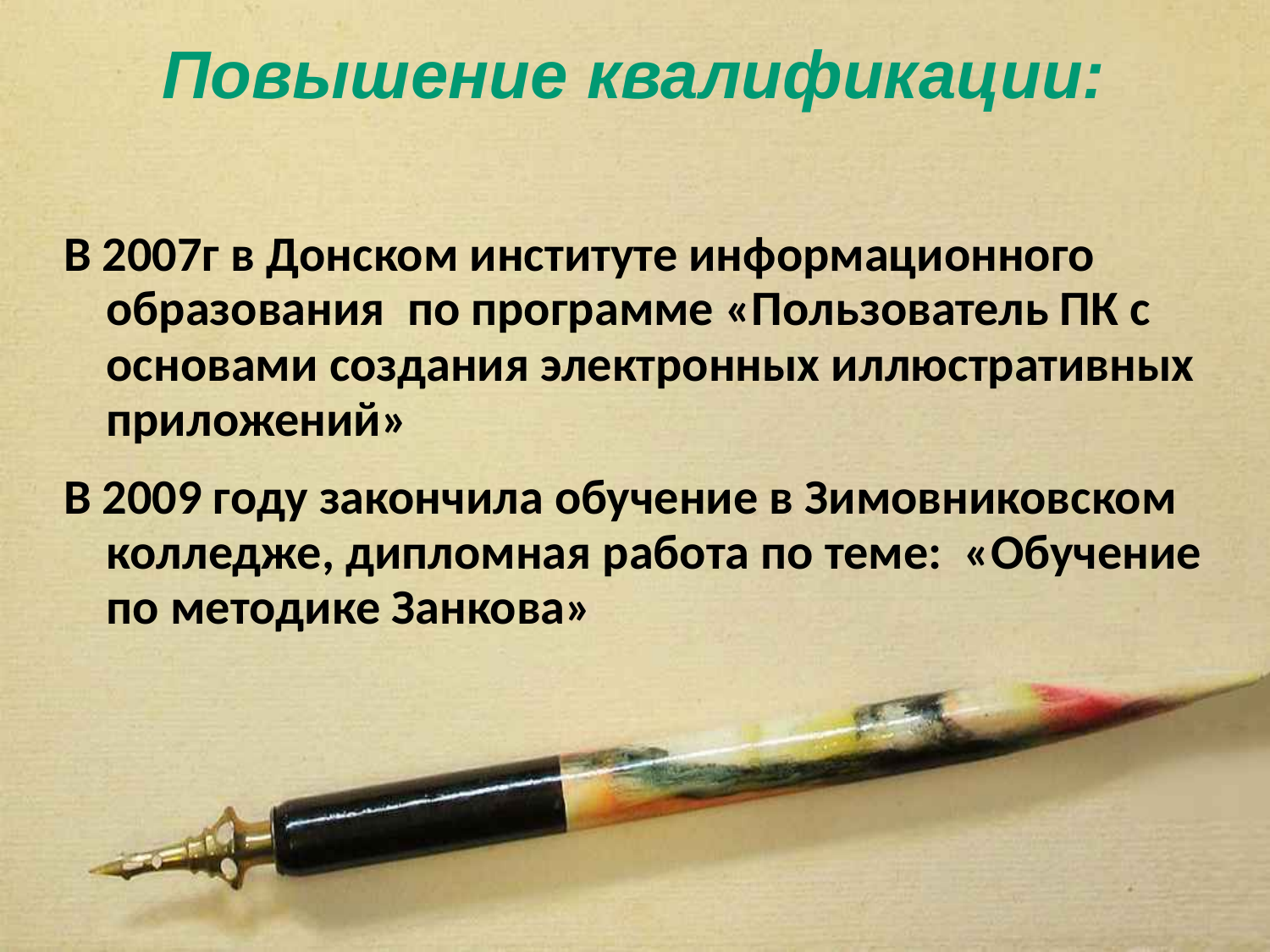

# Повышение квалификации:
В 2007г в Донском институте информационного образования  по программе «Пользователь ПК с основами создания электронных иллюстративных приложений»
В 2009 году закончила обучение в Зимовниковском  колледже, дипломная работа по теме:  «Обучение по методике Занкова»